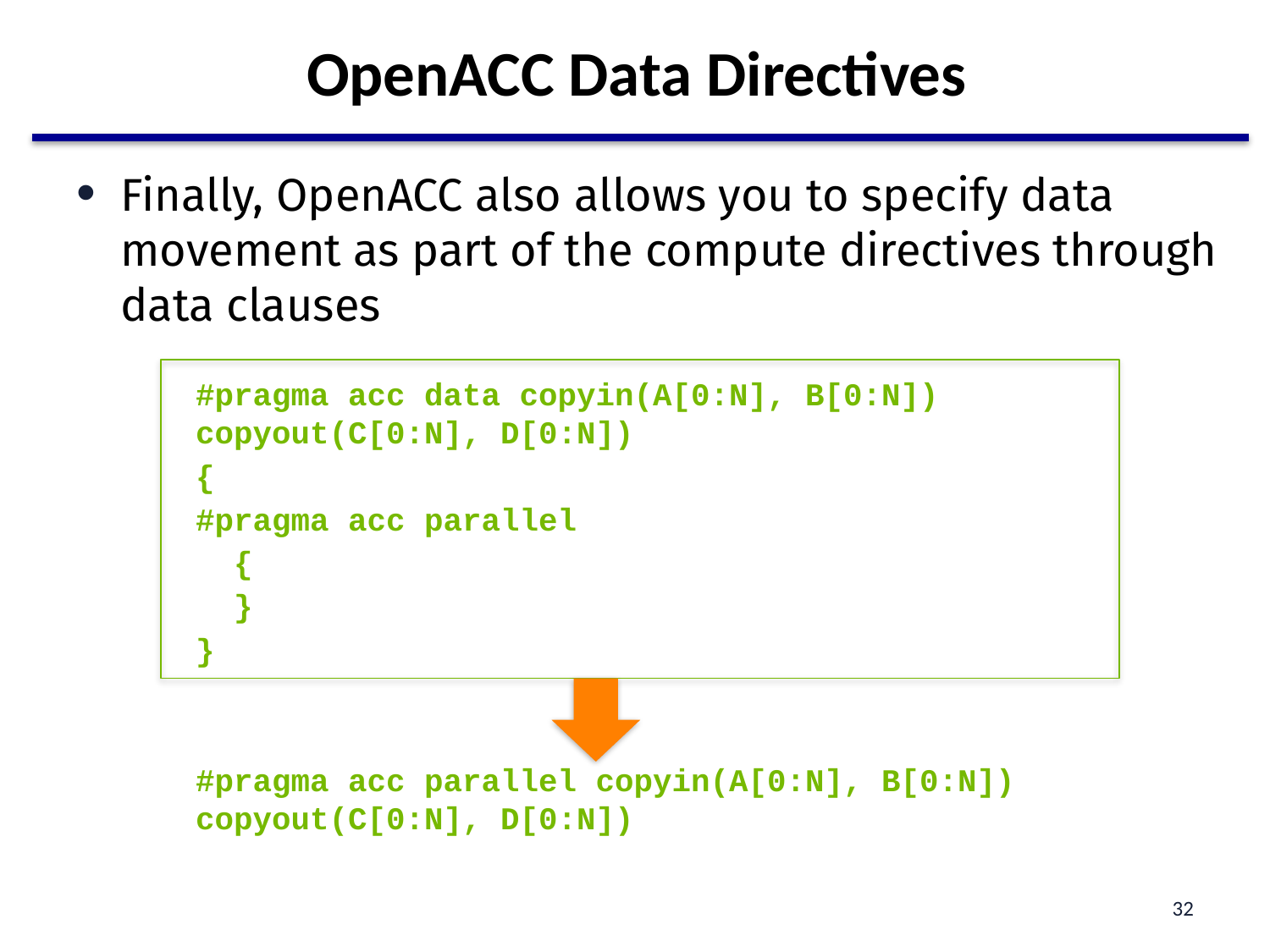

# OpenACC Data Directives
Finally, OpenACC also allows you to specify data movement as part of the compute directives through data clauses

#pragma acc data copyin(A[0:N], B[0:N]) copyout(C[0:N], D[0:N])
{
#pragma acc parallel
  {
  }
}

#pragma acc parallel copyin(A[0:N], B[0:N]) copyout(C[0:N], D[0:N])

32